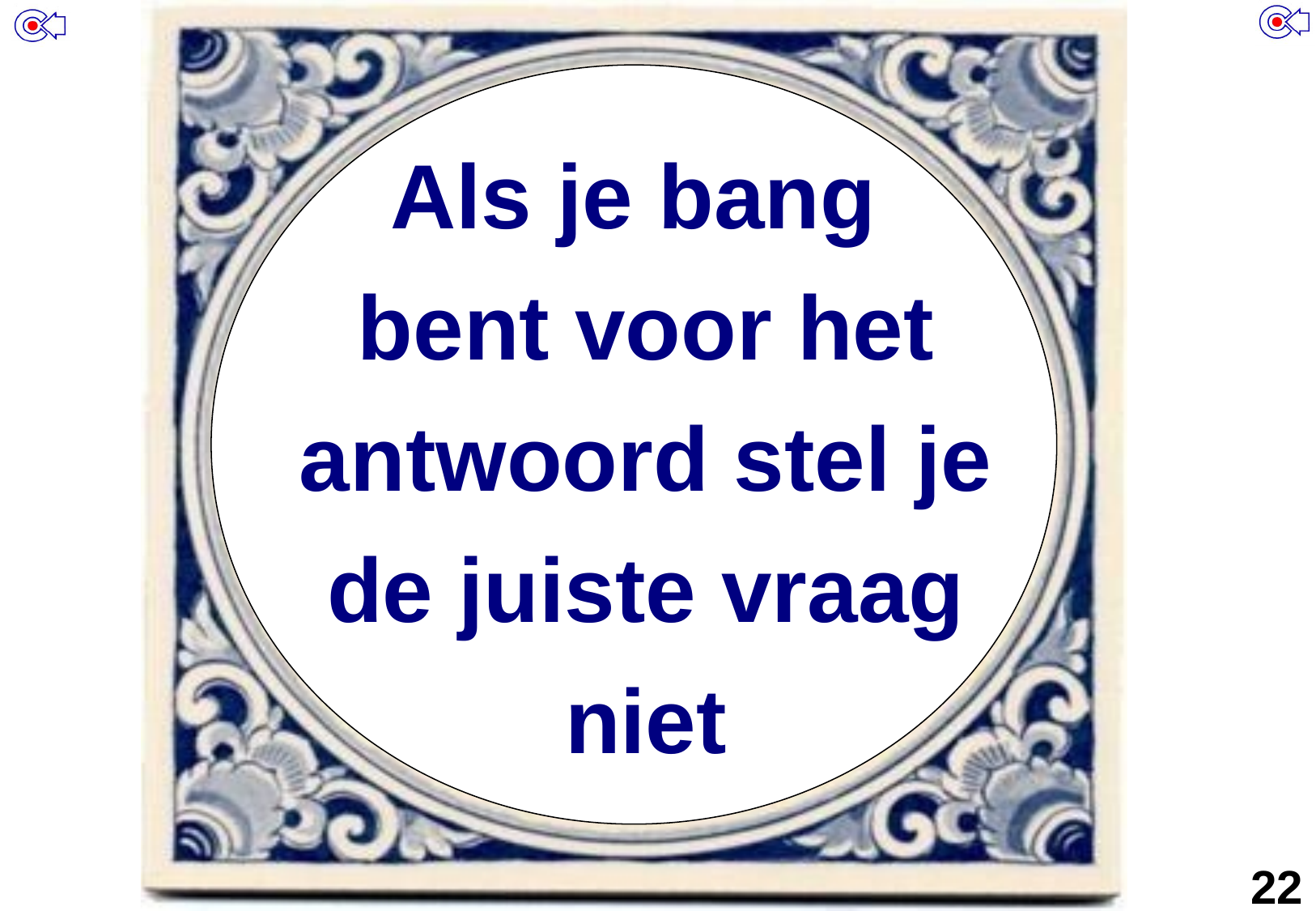

1

Als je bang
bent voor het antwoord stel je de juiste vraag niet

22